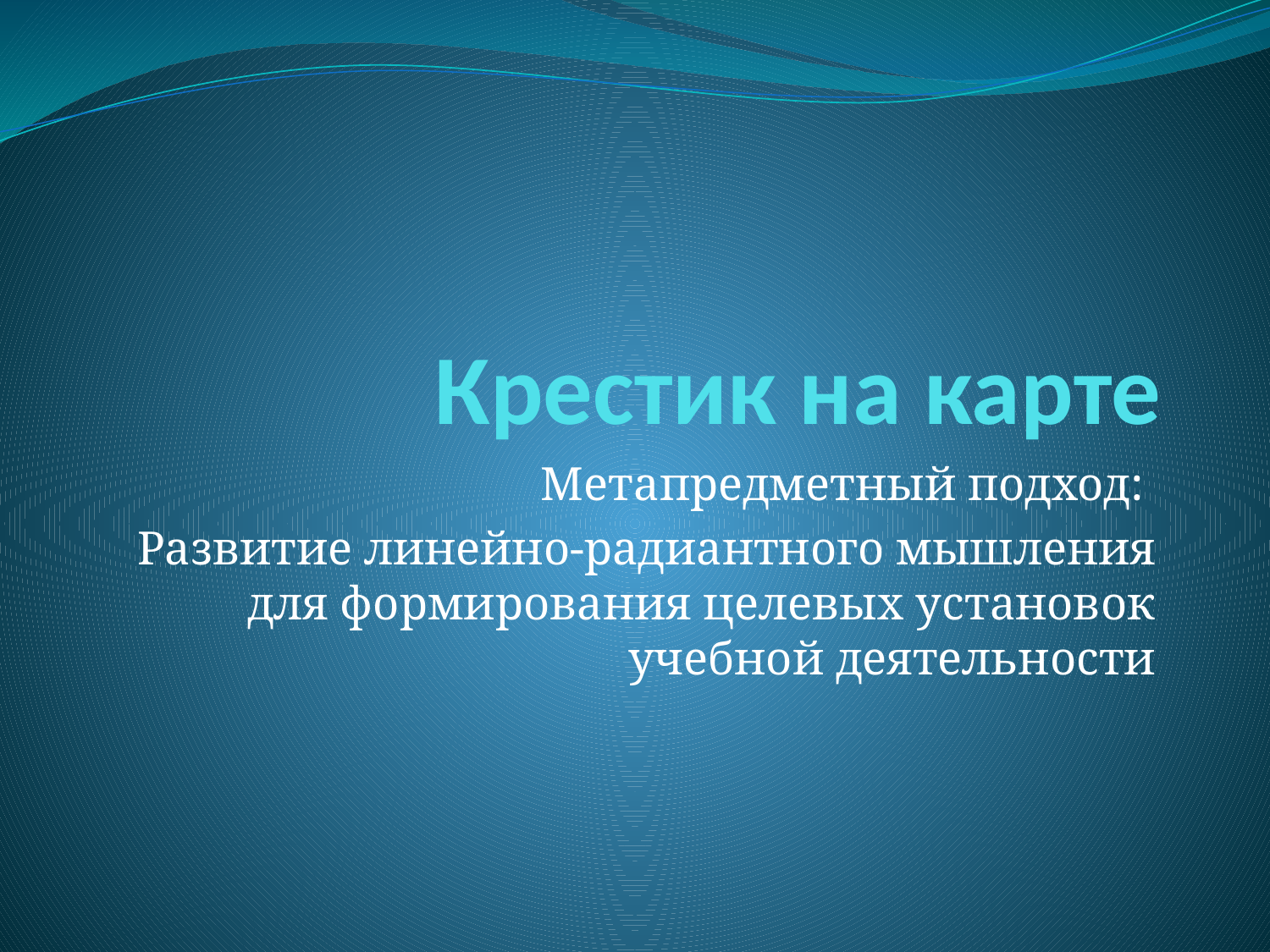

# Крестик на карте
Метапредметный подход:
Развитие линейно-радиантного мышления для формирования целевых установок учебной деятельности